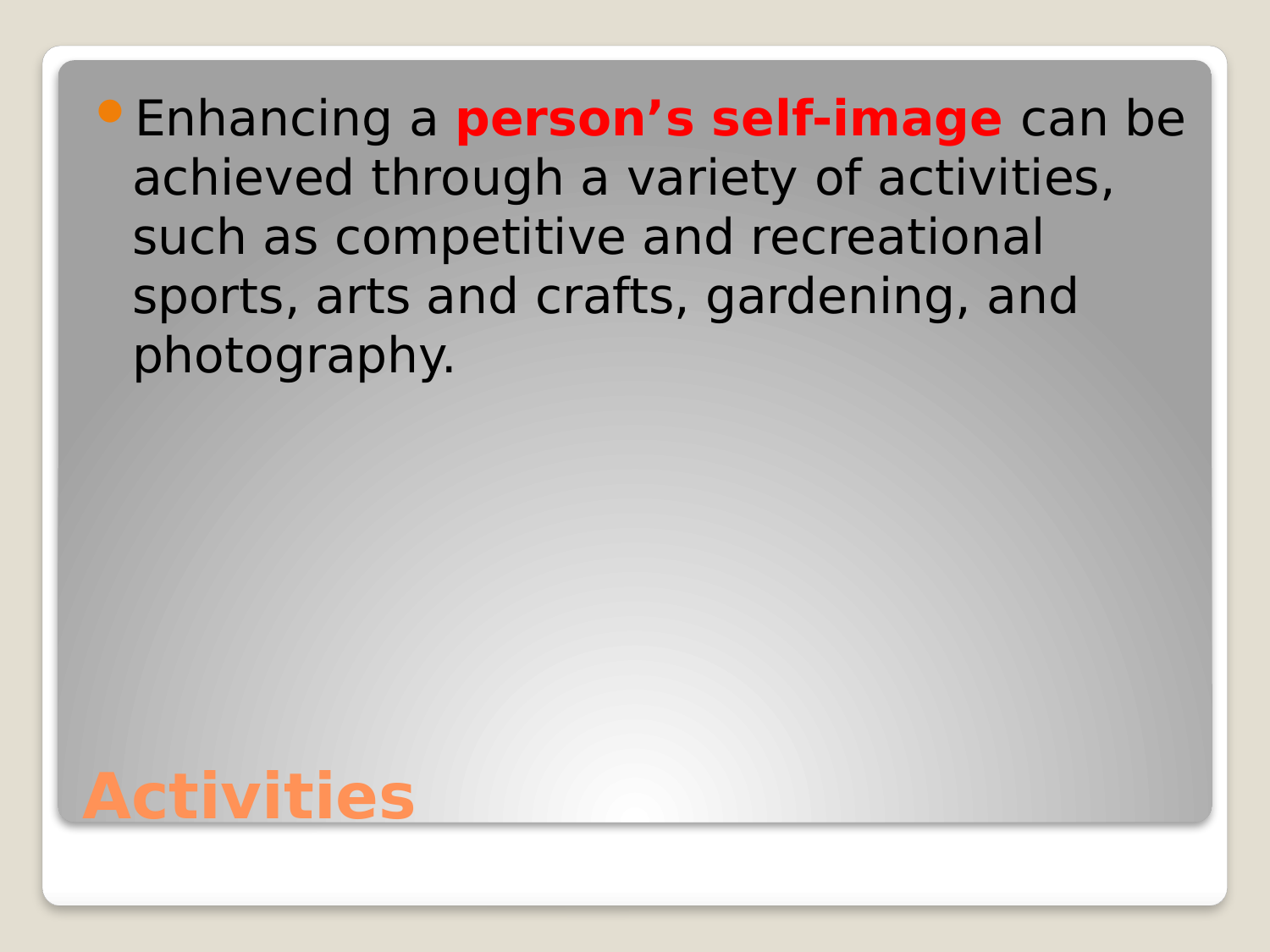

Enhancing a person’s self-image can be achieved through a variety of activities, such as competitive and recreational sports, arts and crafts, gardening, and photography.

# Activities